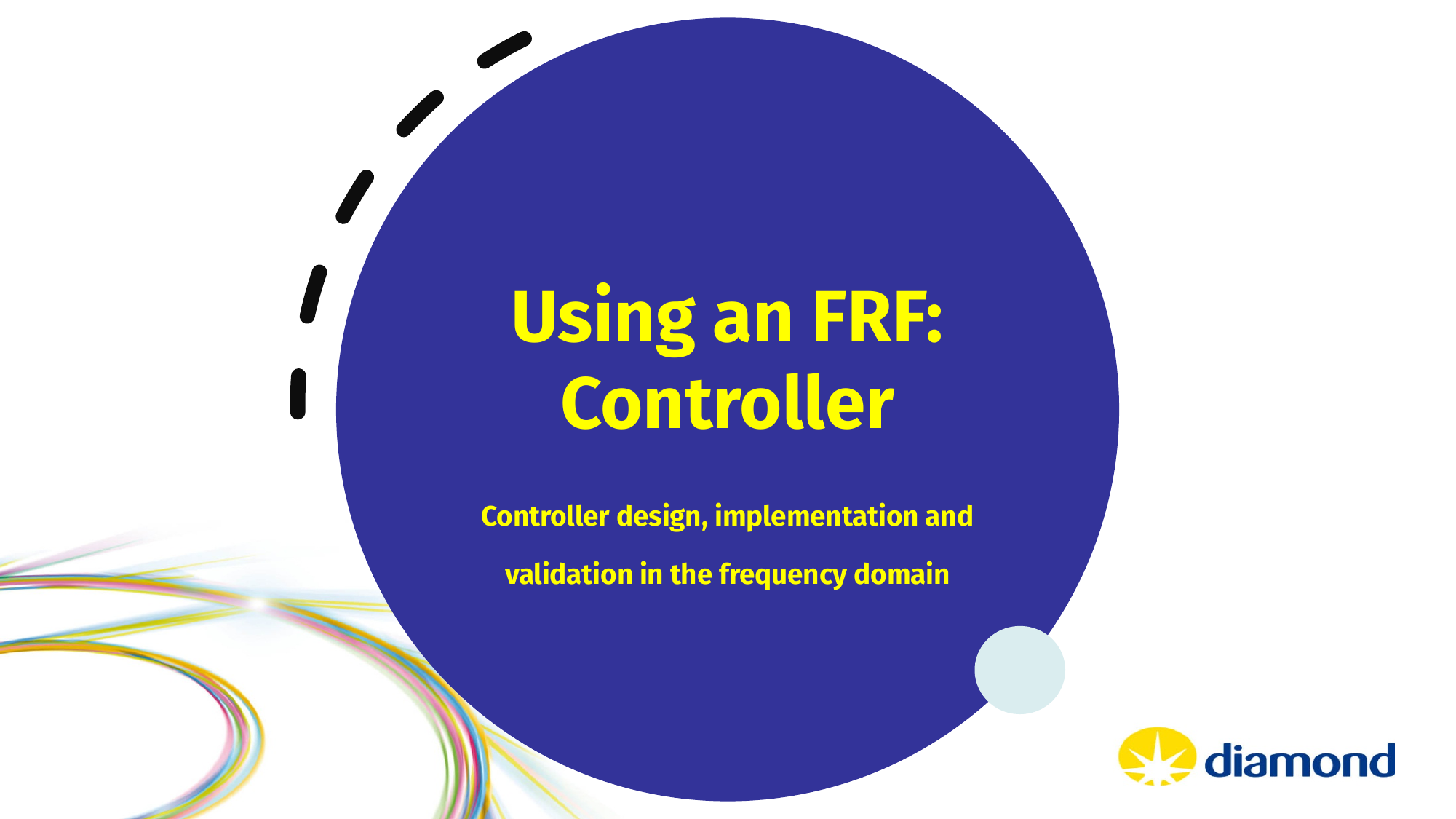

Using an FRF: Controller
# Controller design, implementation and validation in the frequency domain